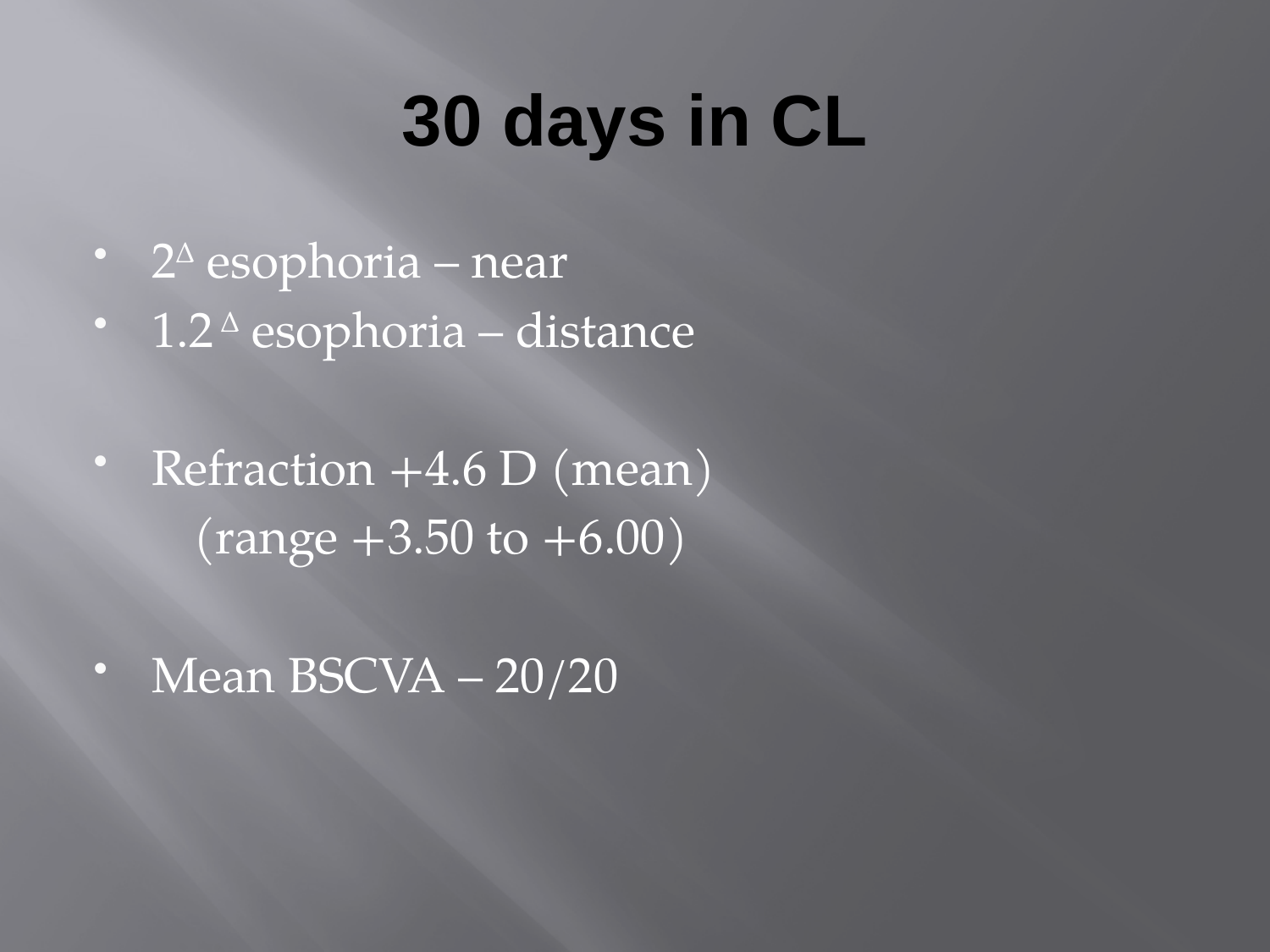

# 30 days in CL
2∆ esophoria – near
1.2 ∆ esophoria – distance

Refraction +4.6 D (mean)
        (range +3.50 to +6.00)

Mean BSCVA – 20/20